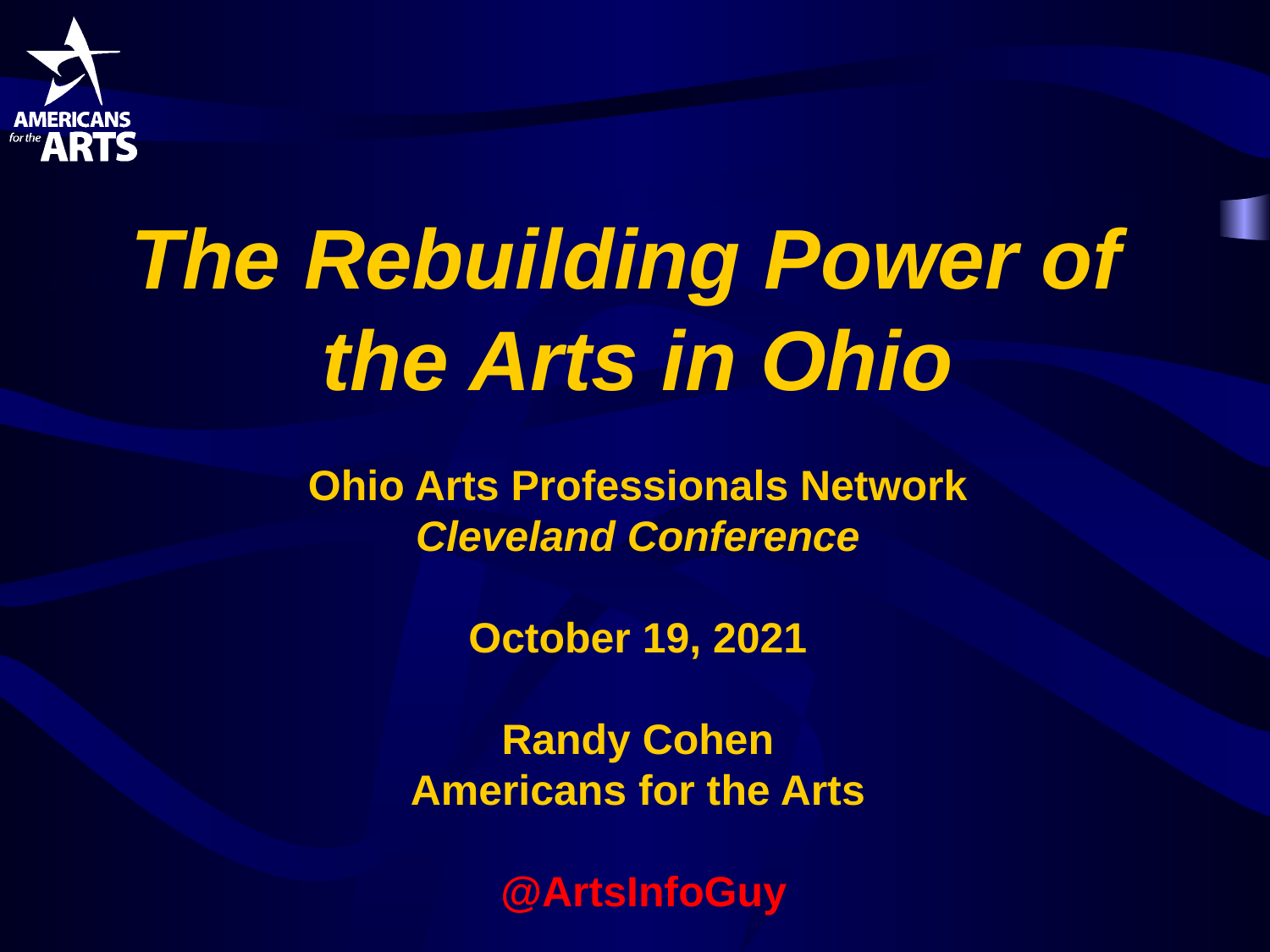

# The Rebuilding Power of the Arts in Ohio Ohio Arts Professionals Network Cleveland Conference October 19, 2021 Randy Cohen Americans for the Arts @ArtsInfoGuy